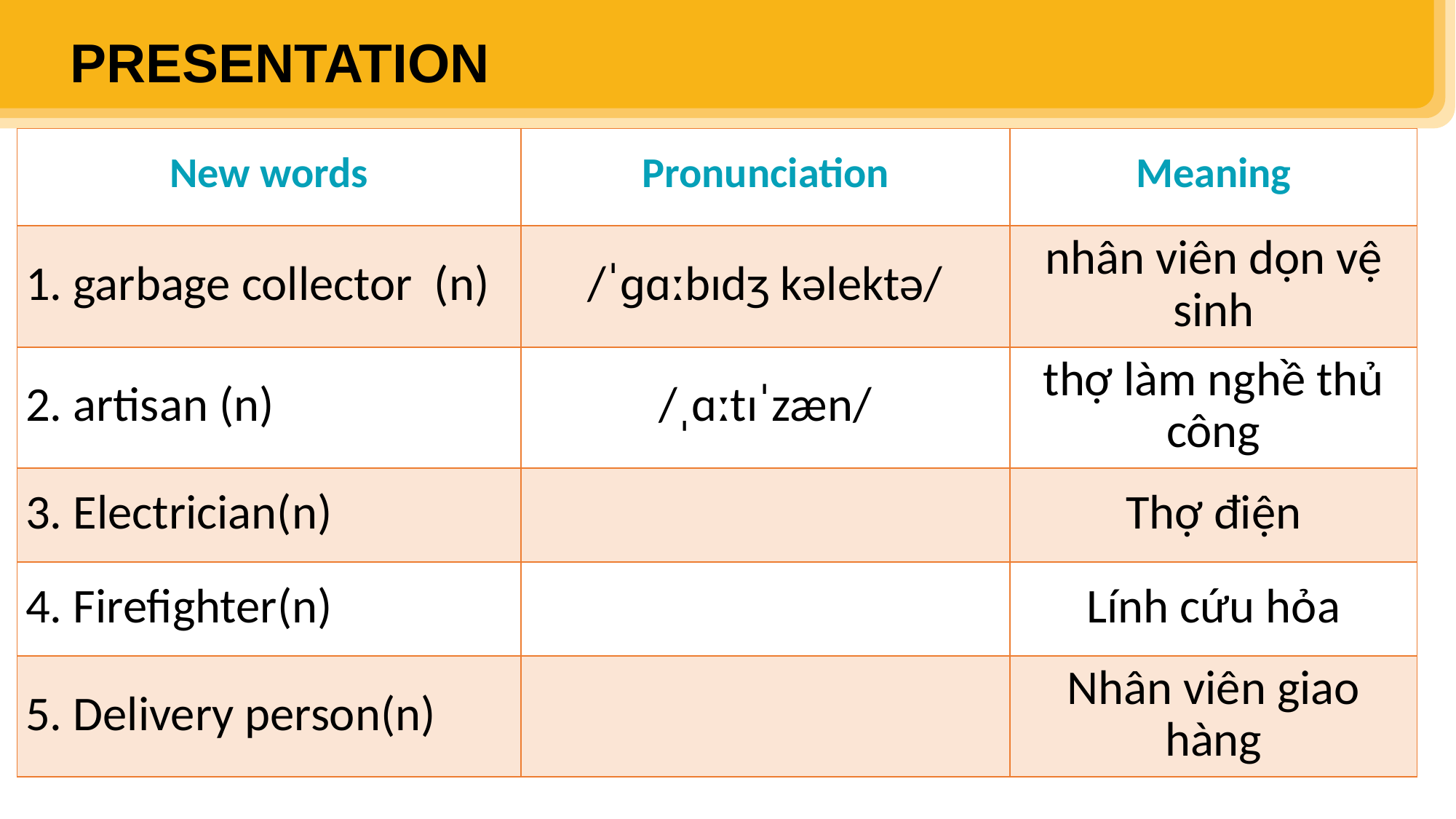

PRESENTATION
| New words | Pronunciation | Meaning |
| --- | --- | --- |
| 1. garbage collector (n) | /ˈɡɑːbɪdʒ kəlektə/ | nhân viên dọn vệ sinh |
| 2. artisan (n) | /ˌɑːtɪˈzæn/ | thợ làm nghề thủ công |
| 3. Electrician(n) |  | Thợ điện |
| 4. Firefighter(n) |  | Lính cứu hỏa |
| 5. Delivery person(n) |  | Nhân viên giao hàng |